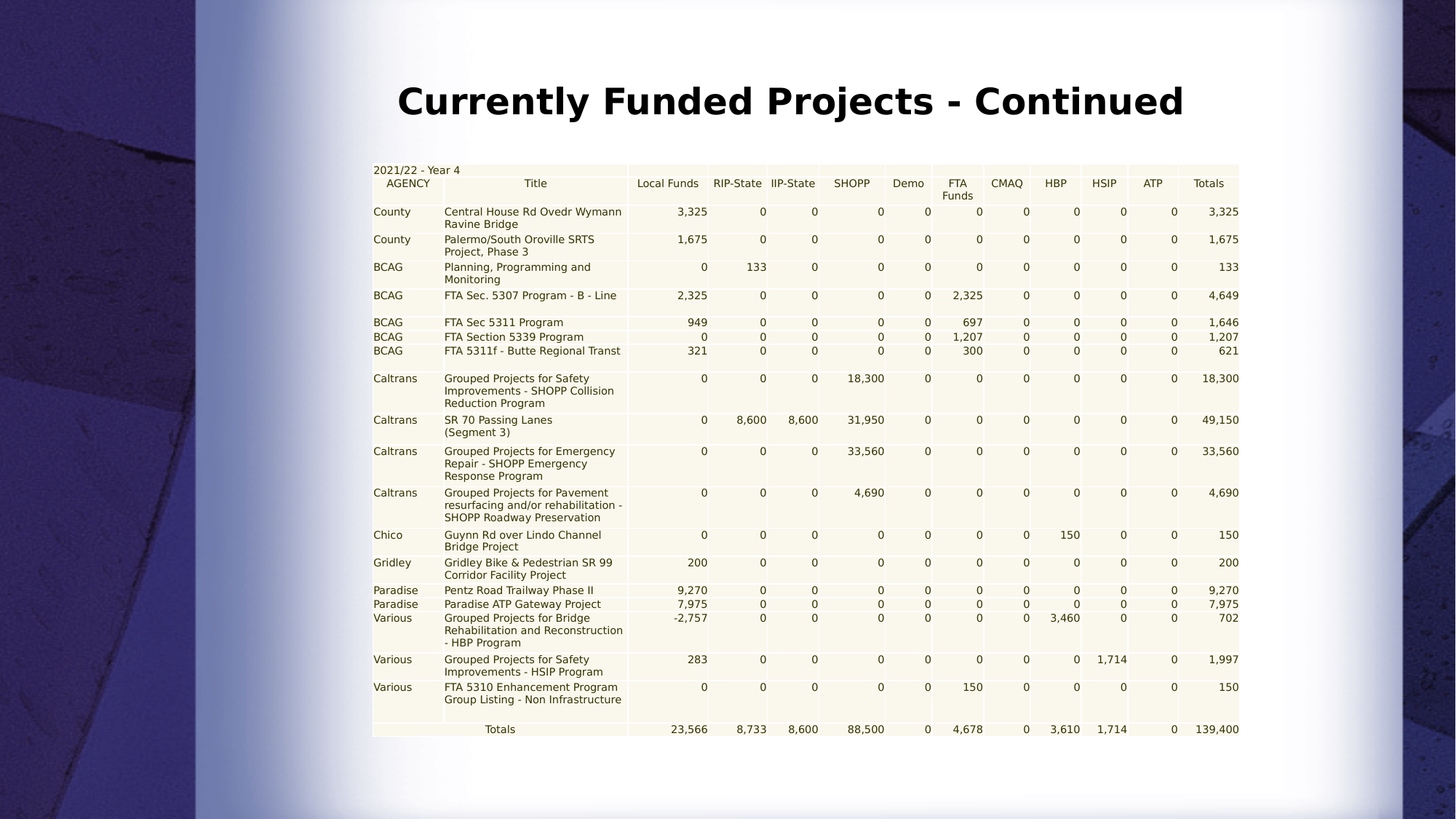

# Currently Funded Projects - Continued
| 2021/22 - Year 4 |  |  |  |  |  |  |  |  |  |  |  |  |
| --- | --- | --- | --- | --- | --- | --- | --- | --- | --- | --- | --- | --- |
| AGENCY | Title | Local Funds | RIP-State | IIP-State | SHOPP | Demo | FTA Funds | CMAQ | HBP | HSIP | ATP | Totals |
| County | Central House Rd Ovedr Wymann Ravine Bridge | 3,325 | 0 | 0 | 0 | 0 | 0 | 0 | 0 | 0 | 0 | 3,325 |
| County | Palermo/South Oroville SRTS Project, Phase 3 | 1,675 | 0 | 0 | 0 | 0 | 0 | 0 | 0 | 0 | 0 | 1,675 |
| BCAG | Planning, Programming and Monitoring | 0 | 133 | 0 | 0 | 0 | 0 | 0 | 0 | 0 | 0 | 133 |
| BCAG | FTA Sec. 5307 Program - B - Line | 2,325 | 0 | 0 | 0 | 0 | 2,325 | 0 | 0 | 0 | 0 | 4,649 |
| BCAG | FTA Sec 5311 Program | 949 | 0 | 0 | 0 | 0 | 697 | 0 | 0 | 0 | 0 | 1,646 |
| BCAG | FTA Section 5339 Program | 0 | 0 | 0 | 0 | 0 | 1,207 | 0 | 0 | 0 | 0 | 1,207 |
| BCAG | FTA 5311f - Butte Regional Transt | 321 | 0 | 0 | 0 | 0 | 300 | 0 | 0 | 0 | 0 | 621 |
| Caltrans | Grouped Projects for Safety Improvements - SHOPP Collision Reduction Program | 0 | 0 | 0 | 18,300 | 0 | 0 | 0 | 0 | 0 | 0 | 18,300 |
| Caltrans | SR 70 Passing Lanes (Segment 3) | 0 | 8,600 | 8,600 | 31,950 | 0 | 0 | 0 | 0 | 0 | 0 | 49,150 |
| Caltrans | Grouped Projects for Emergency Repair - SHOPP Emergency Response Program | 0 | 0 | 0 | 33,560 | 0 | 0 | 0 | 0 | 0 | 0 | 33,560 |
| Caltrans | Grouped Projects for Pavement resurfacing and/or rehabilitation - SHOPP Roadway Preservation | 0 | 0 | 0 | 4,690 | 0 | 0 | 0 | 0 | 0 | 0 | 4,690 |
| Chico | Guynn Rd over Lindo Channel Bridge Project | 0 | 0 | 0 | 0 | 0 | 0 | 0 | 150 | 0 | 0 | 150 |
| Gridley | Gridley Bike & Pedestrian SR 99 Corridor Facility Project | 200 | 0 | 0 | 0 | 0 | 0 | 0 | 0 | 0 | 0 | 200 |
| Paradise | Pentz Road Trailway Phase II | 9,270 | 0 | 0 | 0 | 0 | 0 | 0 | 0 | 0 | 0 | 9,270 |
| Paradise | Paradise ATP Gateway Project | 7,975 | 0 | 0 | 0 | 0 | 0 | 0 | 0 | 0 | 0 | 7,975 |
| Various | Grouped Projects for Bridge Rehabilitation and Reconstruction - HBP Program | -2,757 | 0 | 0 | 0 | 0 | 0 | 0 | 3,460 | 0 | 0 | 702 |
| Various | Grouped Projects for Safety Improvements - HSIP Program | 283 | 0 | 0 | 0 | 0 | 0 | 0 | 0 | 1,714 | 0 | 1,997 |
| Various | FTA 5310 Enhancement Program Group Listing - Non Infrastructure | 0 | 0 | 0 | 0 | 0 | 150 | 0 | 0 | 0 | 0 | 150 |
| Totals |  | 23,566 | 8,733 | 8,600 | 88,500 | 0 | 4,678 | 0 | 3,610 | 1,714 | 0 | 139,400 |